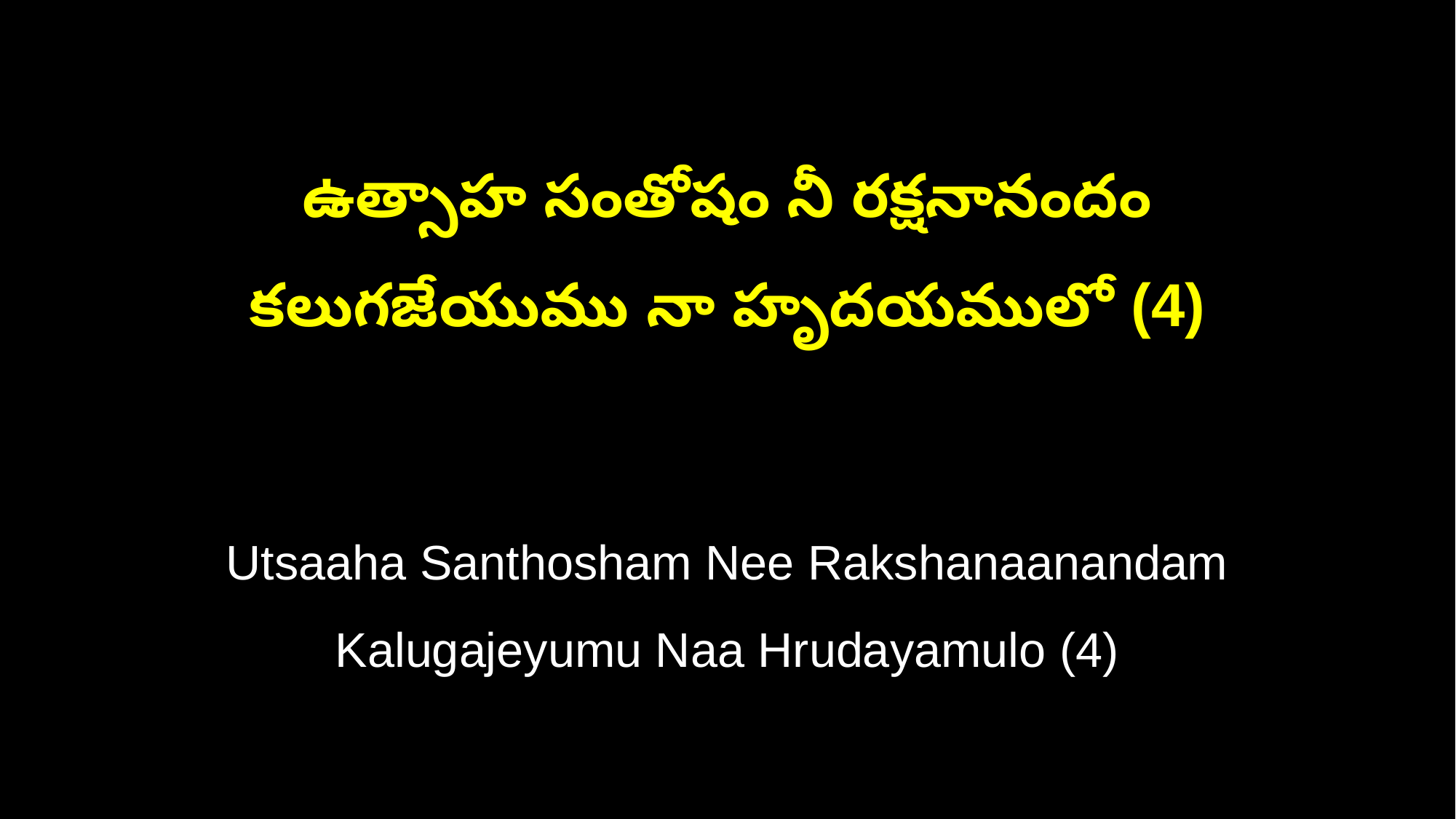

ఉత్సాహ సంతోషం నీ రక్షనానందం
కలుగజేయుము నా హృదయములో (4)
Utsaaha Santhosham Nee Rakshanaanandam
Kalugajeyumu Naa Hrudayamulo (4)